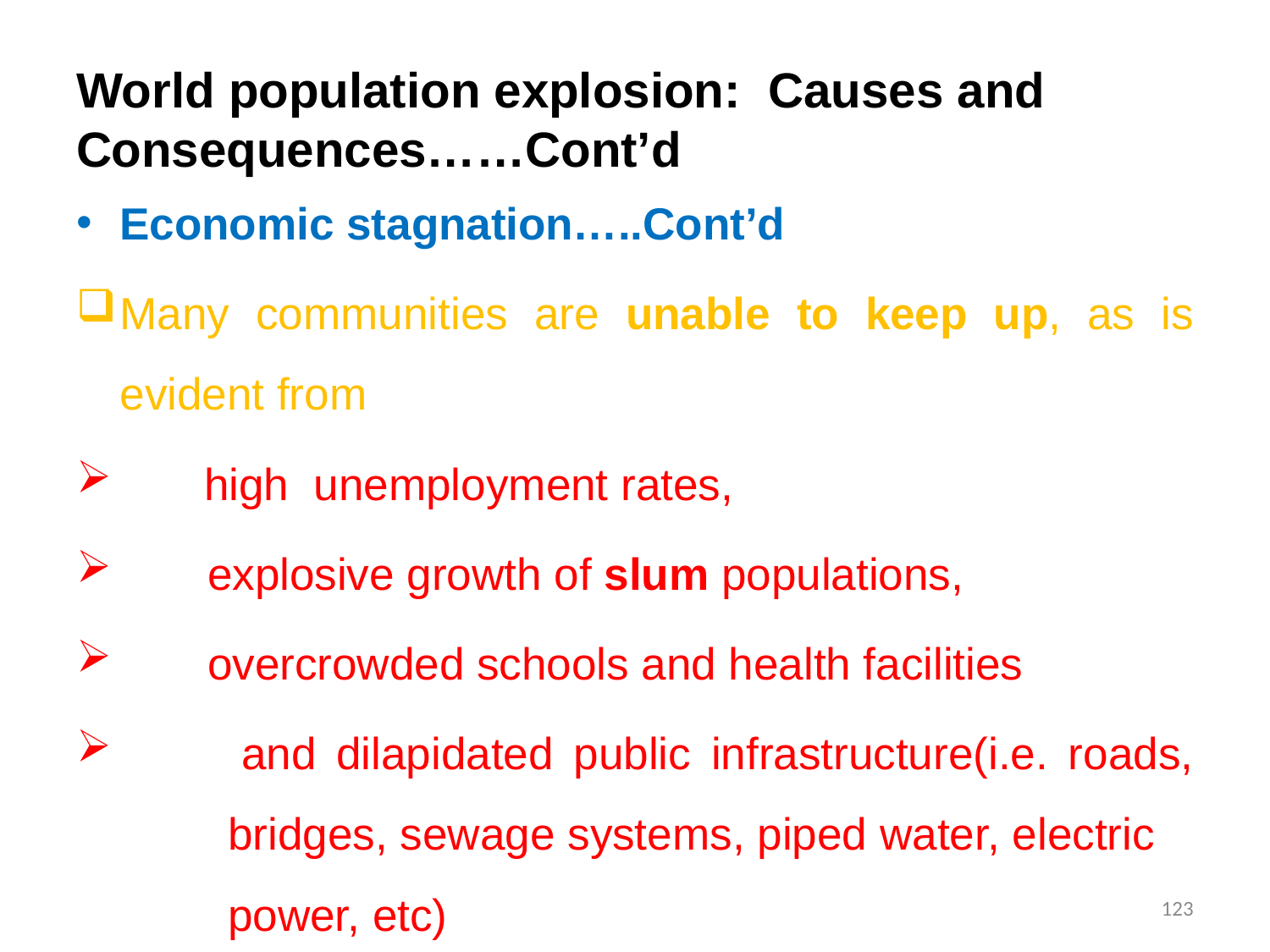

# World population explosion:  Causes and Consequences……Cont’d
Economic stagnation…..Cont’d
Many communities are unable to keep up, as is evident from
     high  unemployment rates,
       explosive growth of slum populations,
       overcrowded schools and health facilities
      and dilapidated public infrastructure(i.e. roads, 	bridges, sewage systems, piped water, electric    	power, etc)

123